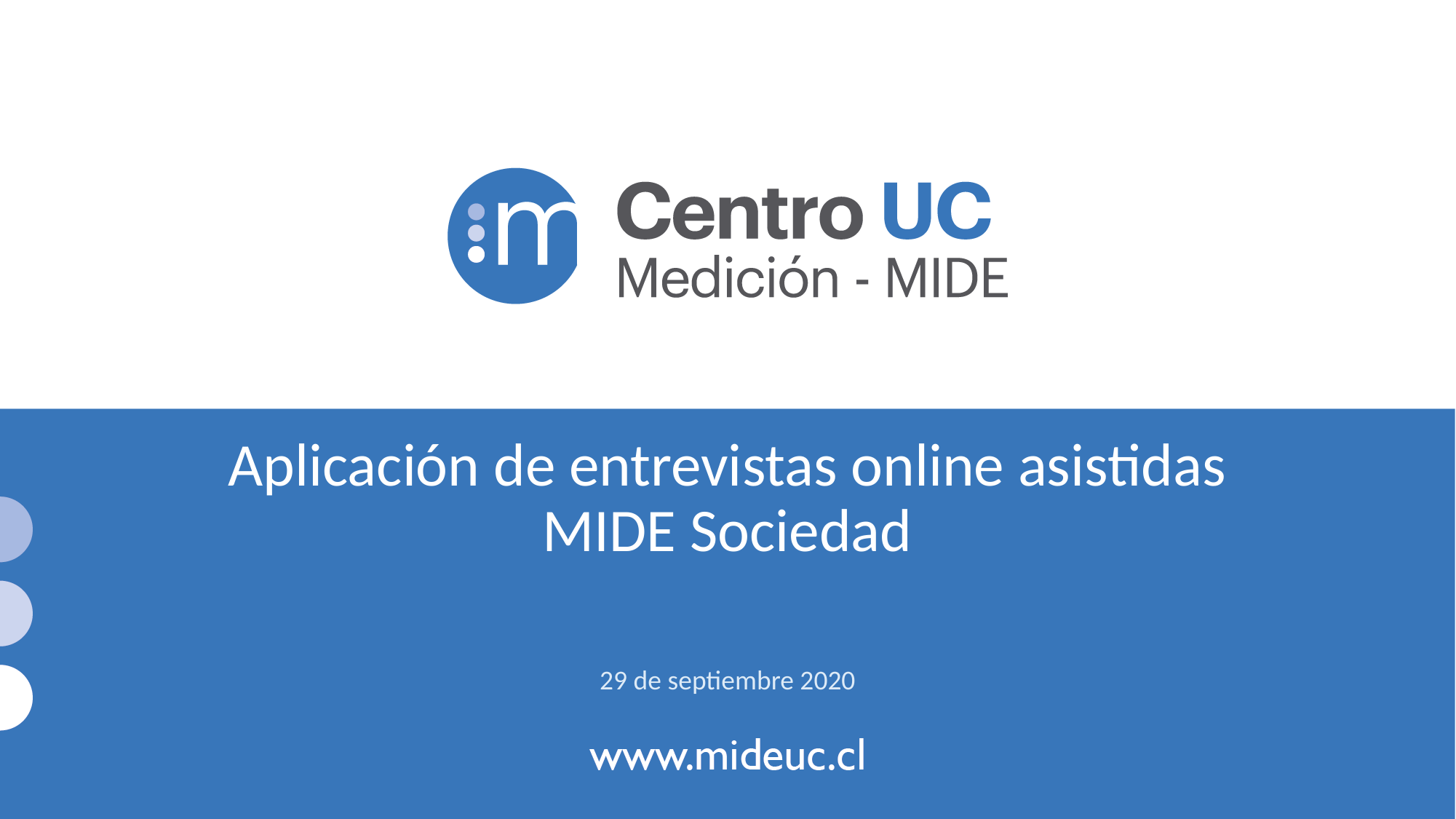

# Aplicación de entrevistas online asistidas MIDE Sociedad
29 de septiembre 2020